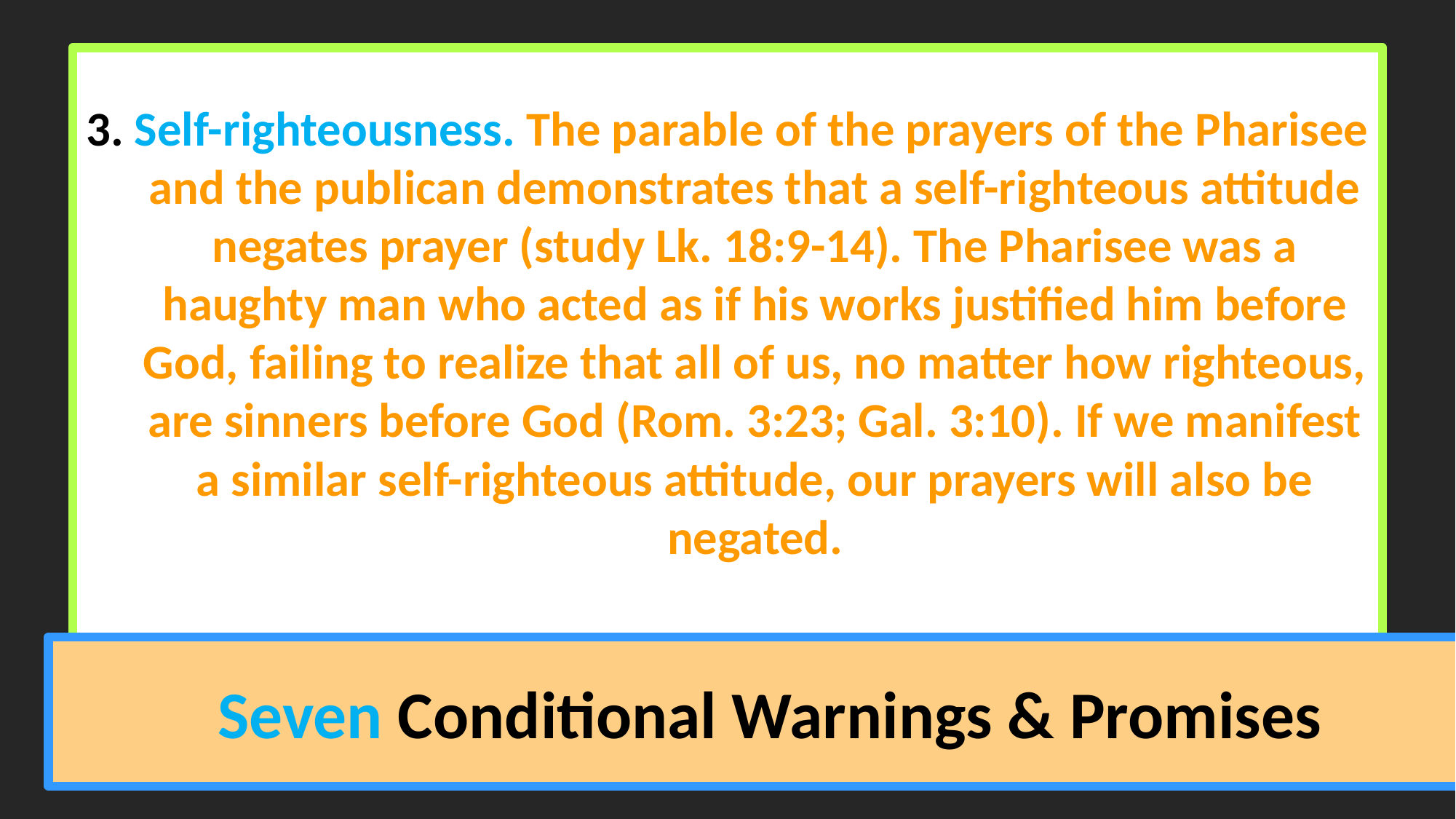

3. Self-righteousness. The parable of the prayers of the Pharisee and the publican demonstrates that a self-righteous attitude negates prayer (study Lk. 18:9-14). The Pharisee was a haughty man who acted as if his works justified him before God, failing to realize that all of us, no matter how righteous, are sinners before God (Rom. 3:23; Gal. 3:10). If we manifest a similar self-righteous attitude, our prayers will also be negated.

# Seven Conditional Warnings & Promises